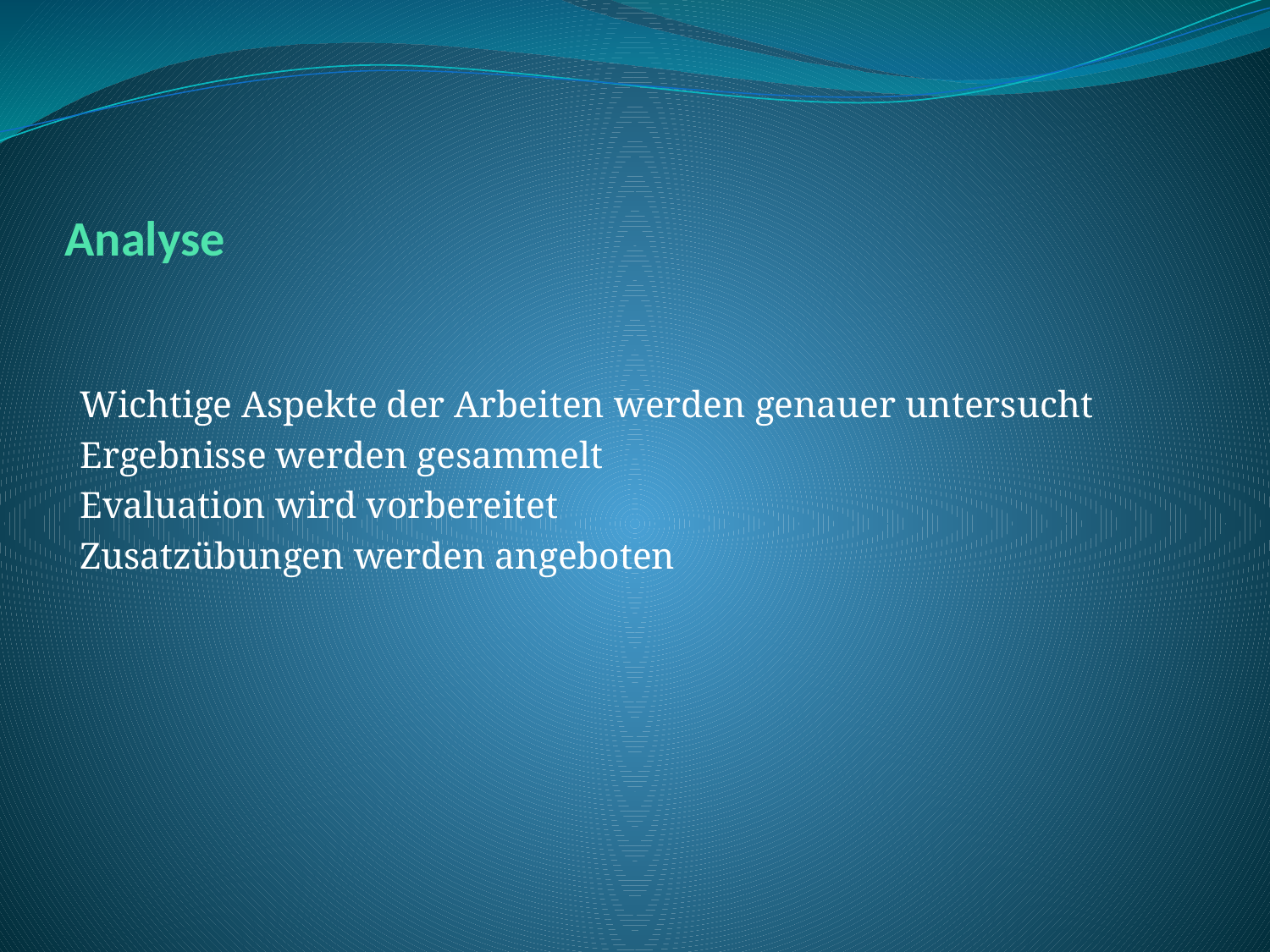

# Analyse
Wichtige Aspekte der Arbeiten werden genauer untersucht
Ergebnisse werden gesammelt
Evaluation wird vorbereitet
Zusatzübungen werden angeboten